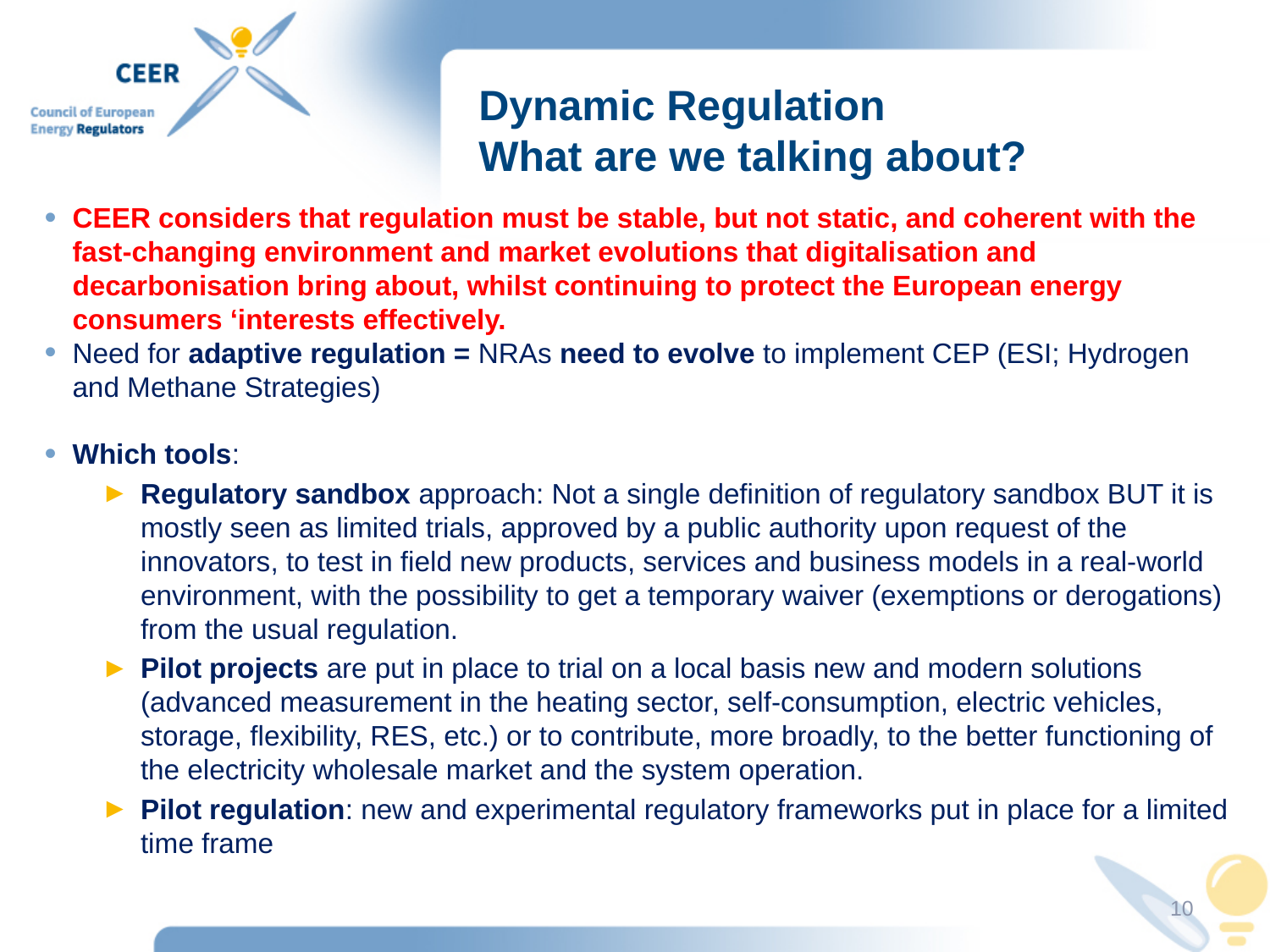

# Dynamic Regulation What are we talking about?
CEER considers that regulation must be stable, but not static, and coherent with the fast-changing environment and market evolutions that digitalisation and decarbonisation bring about, whilst continuing to protect the European energy consumers ‘interests effectively.
Need for adaptive regulation = NRAs need to evolve to implement CEP (ESI; Hydrogen and Methane Strategies)

Which tools:
Regulatory sandbox approach: Not a single definition of regulatory sandbox BUT it is mostly seen as limited trials, approved by a public authority upon request of the innovators, to test in field new products, services and business models in a real-world environment, with the possibility to get a temporary waiver (exemptions or derogations) from the usual regulation.
Pilot projects are put in place to trial on a local basis new and modern solutions (advanced measurement in the heating sector, self-consumption, electric vehicles, storage, flexibility, RES, etc.) or to contribute, more broadly, to the better functioning of the electricity wholesale market and the system operation.
Pilot regulation: new and experimental regulatory frameworks put in place for a limited time frame
10